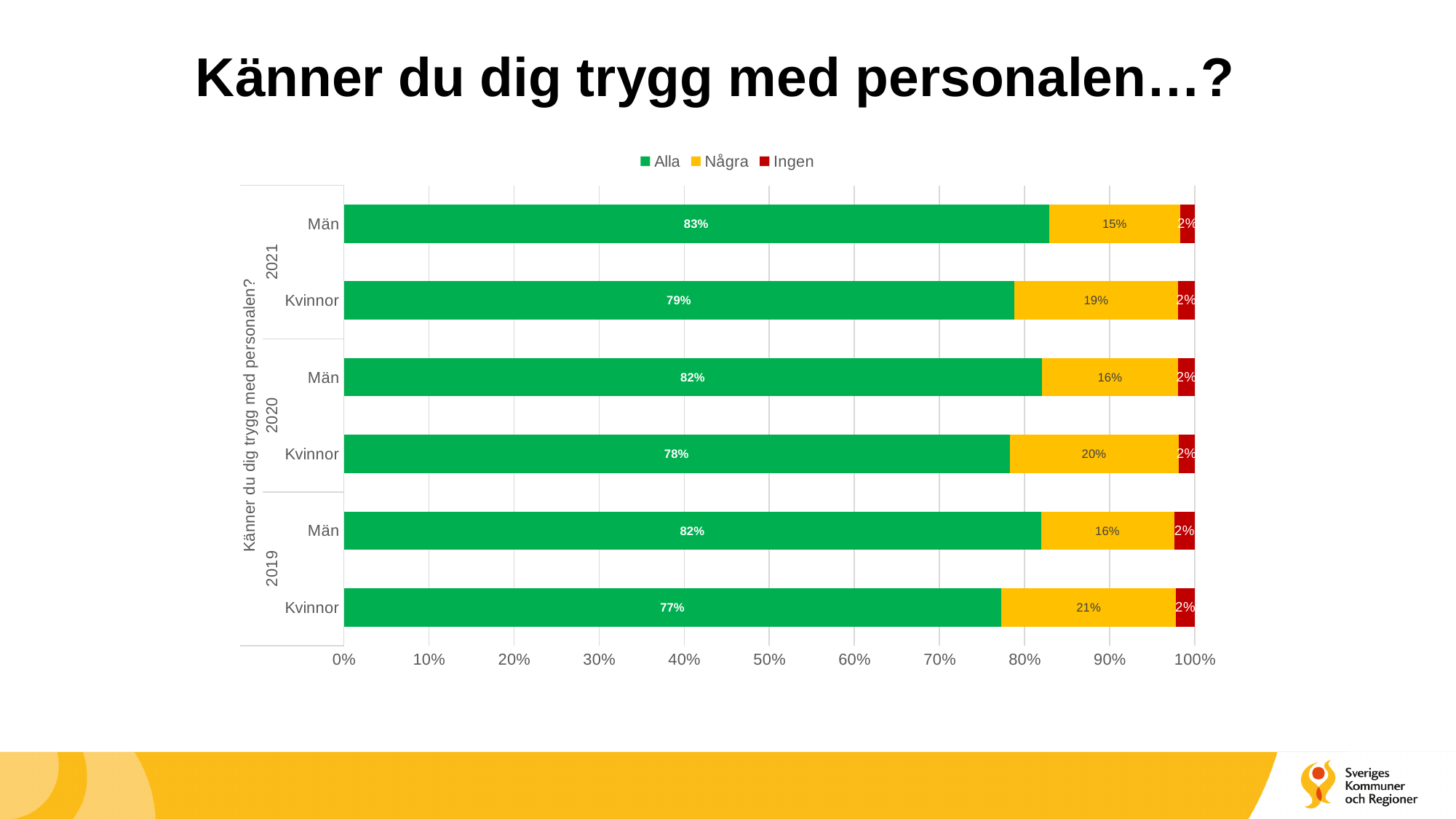

# Känner du dig trygg med personalen…?

### Chart

| Category | Alla | Några | Ingen |
|---|---|---|---|
| Kvinnor | 0.7729620066396163 | 0.20509037255625231 | 0.021947620804131318 |
| Män | 0.8195129590478427 | 0.15644820295983086 | 0.024038837992326364 |
| Kvinnor | 0.7826271186440678 | 0.19847457627118645 | 0.018898305084745763 |
| Män | 0.8204914618908788 | 0.16007219214216298 | 0.019436345966958212 |
| Kvinnor | 0.7882800298770964 | 0.19196034494465947 | 0.01975962517824404 |
| Män | 0.8289097132596375 | 0.15420010100443296 | 0.01689018573592952 |